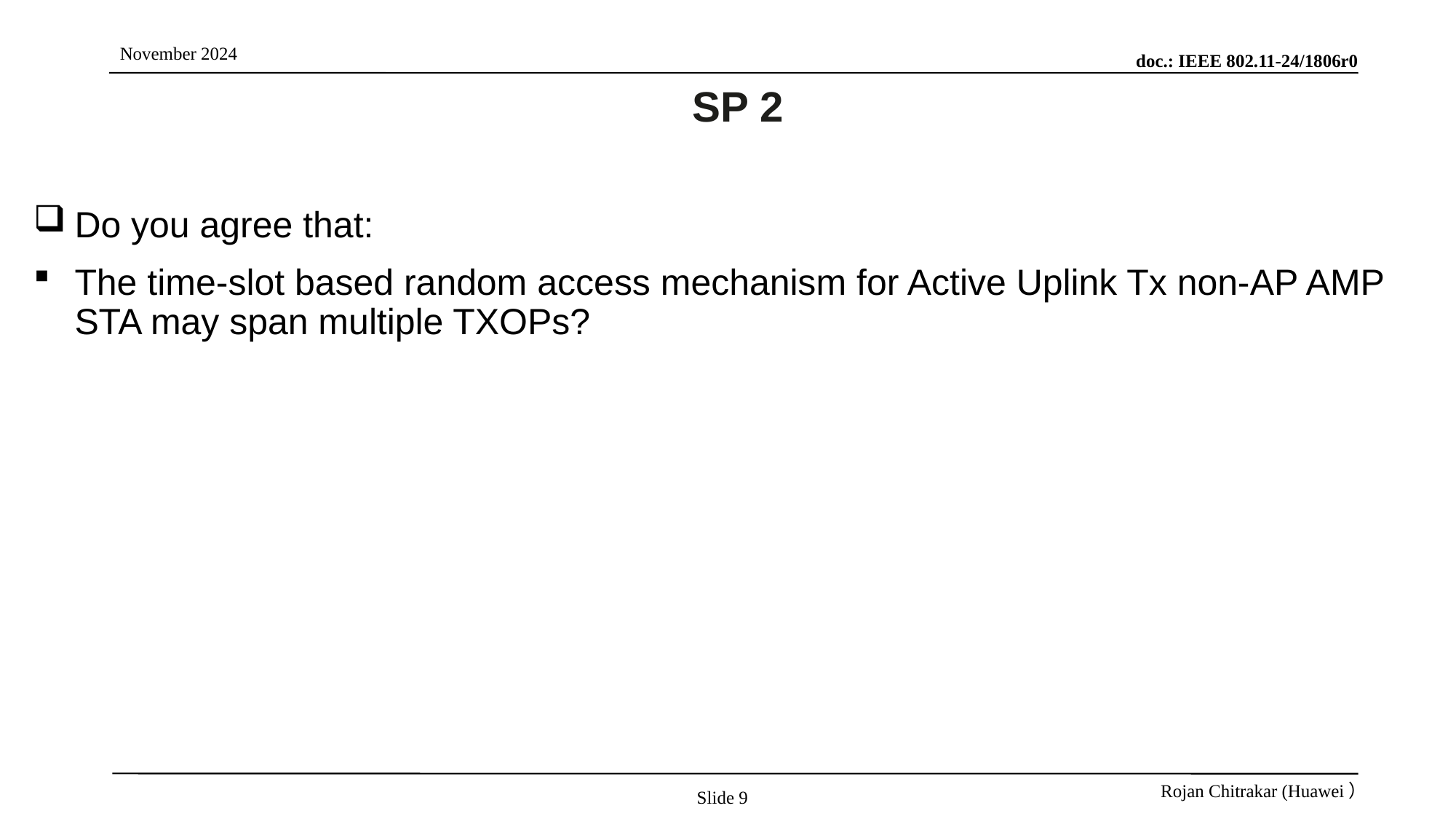

# SP 2
Do you agree that:
The time-slot based random access mechanism for Active Uplink Tx non-AP AMP STA may span multiple TXOPs?

Slide 9